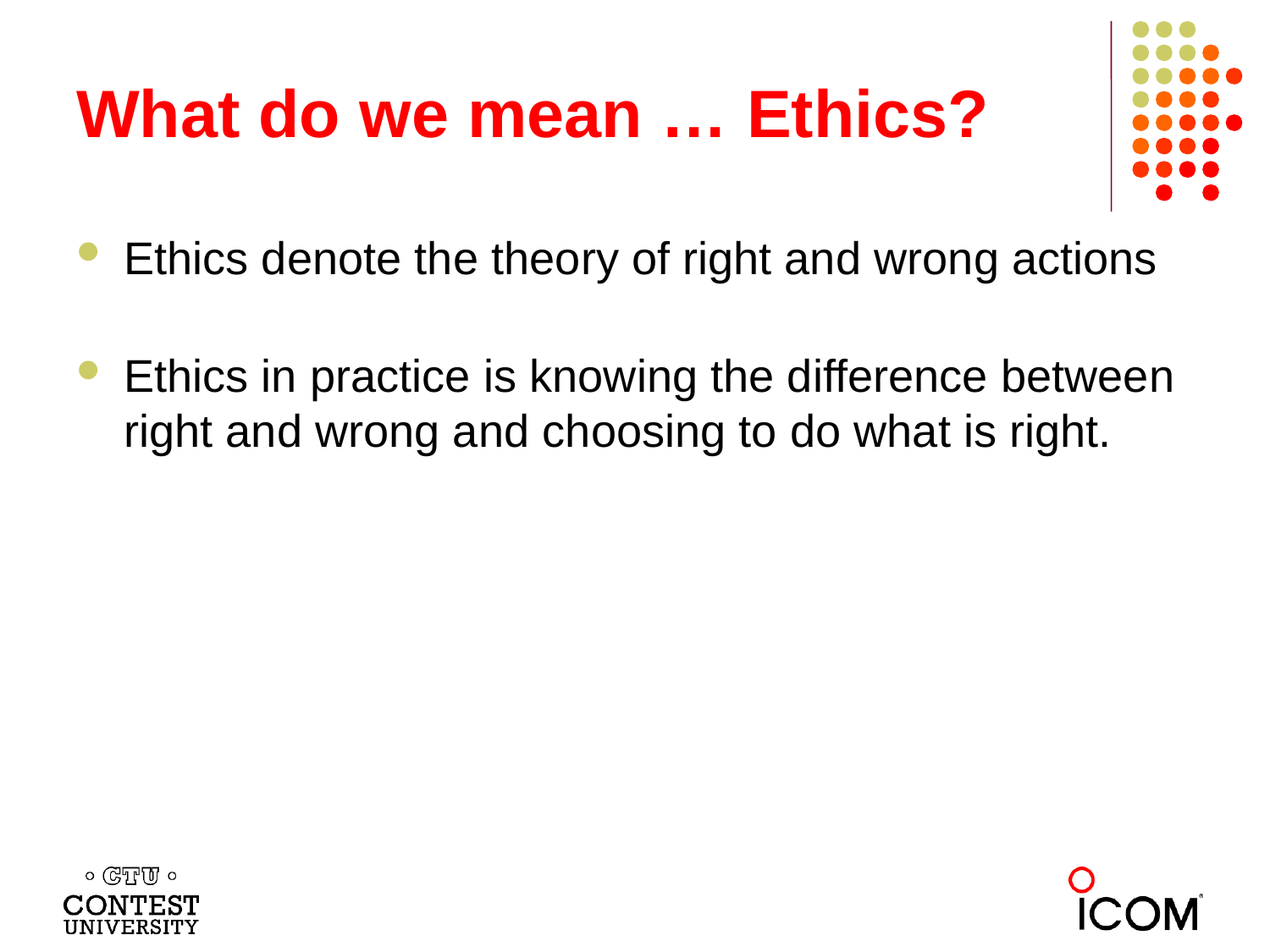

# What do we mean … Ethics?
Ethics denote the theory of right and wrong actions

Ethics in practice is knowing the difference between right and wrong and choosing to do what is right.